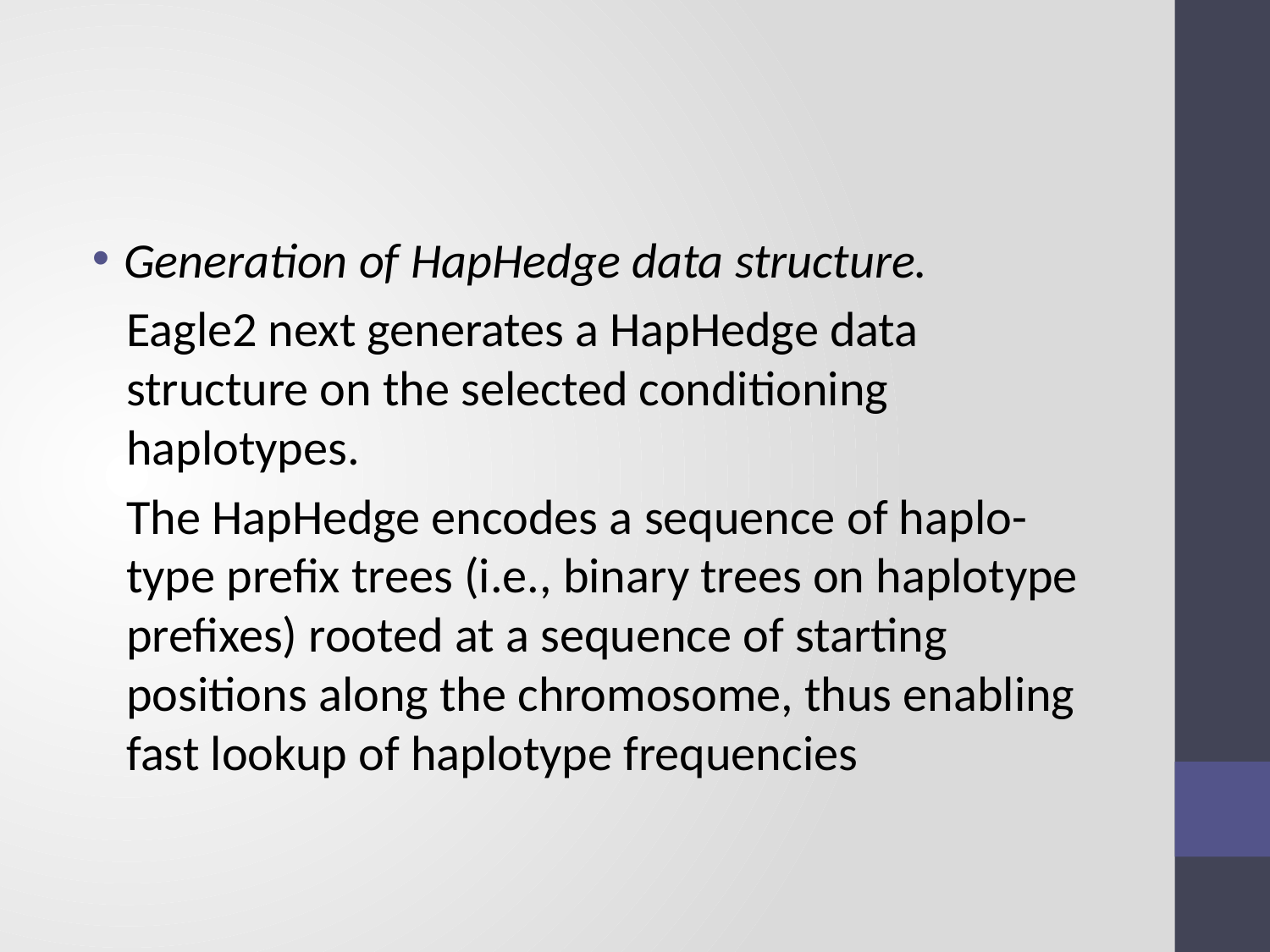

#
Generation of HapHedge data structure.
Eagle2 next generates a HapHedge data structure on the selected conditioning haplotypes.
The HapHedge encodes a sequence of haplo- type prefix trees (i.e., binary trees on haplotype prefixes) rooted at a sequence of starting positions along the chromosome, thus enabling fast lookup of haplotype frequencies